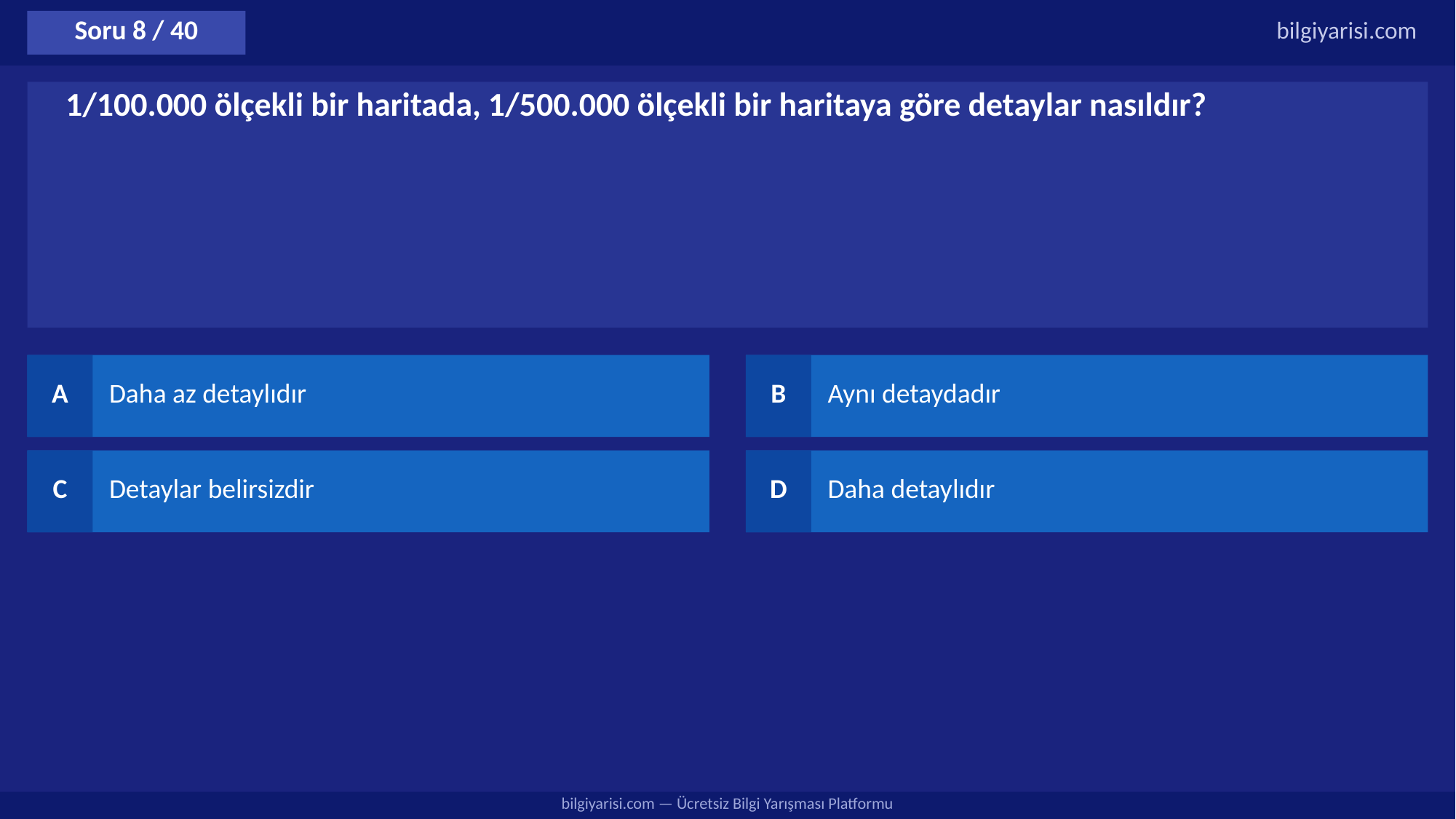

Soru 8 / 40
bilgiyarisi.com

1/100.000 ölçekli bir haritada, 1/500.000 ölçekli bir haritaya göre detaylar nasıldır?

A
Daha az detaylıdır

B
Aynı detaydadır

C
Detaylar belirsizdir

D
Daha detaylıdır
bilgiyarisi.com — Ücretsiz Bilgi Yarışması Platformu